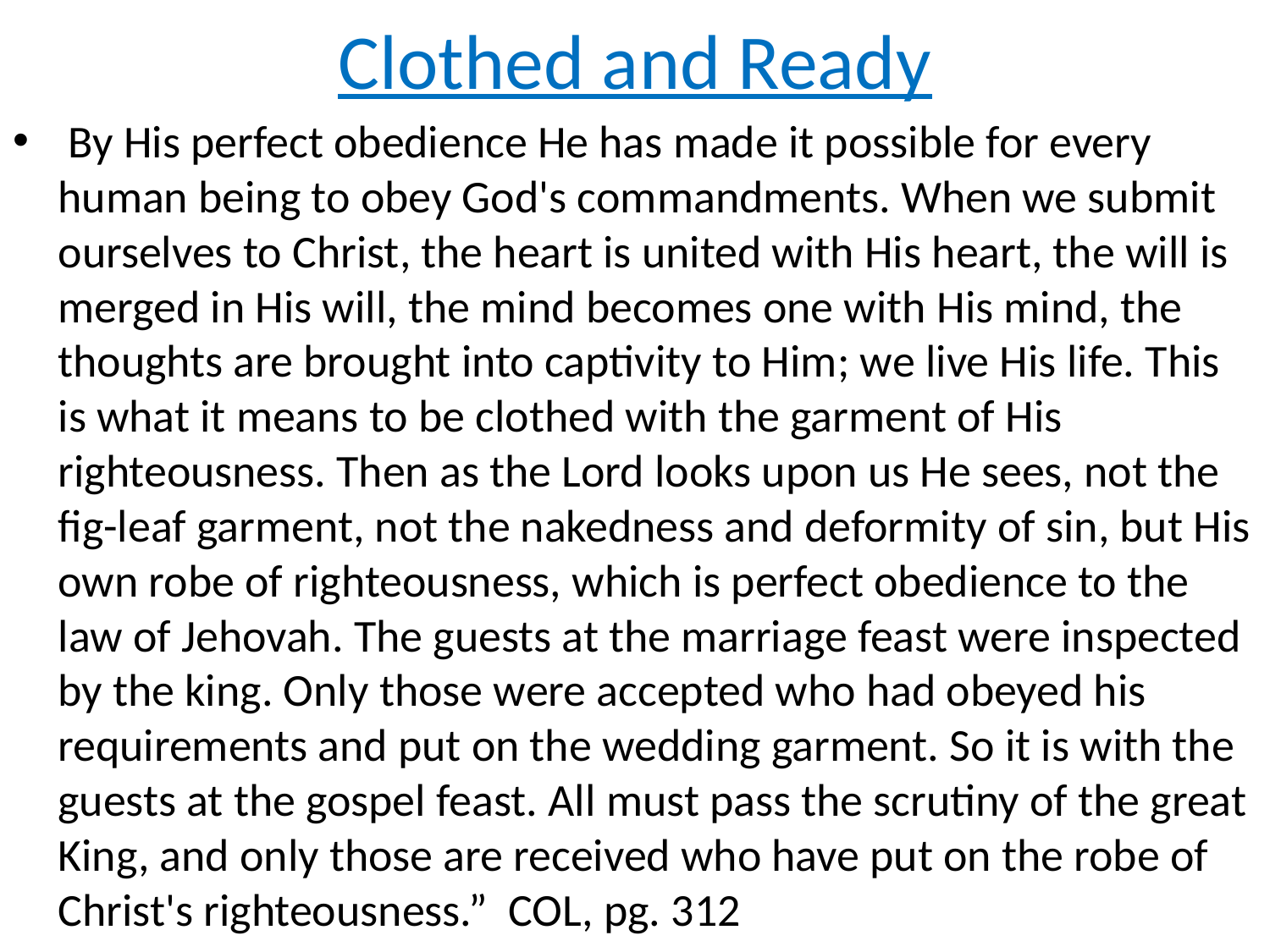

# Clothed and Ready
 By His perfect obedience He has made it possible for every human being to obey God's commandments. When we submit ourselves to Christ, the heart is united with His heart, the will is merged in His will, the mind becomes one with His mind, the thoughts are brought into captivity to Him; we live His life. This is what it means to be clothed with the garment of His righteousness. Then as the Lord looks upon us He sees, not the fig-leaf garment, not the nakedness and deformity of sin, but His own robe of righteousness, which is perfect obedience to the law of Jehovah. The guests at the marriage feast were inspected by the king. Only those were accepted who had obeyed his requirements and put on the wedding garment. So it is with the guests at the gospel feast. All must pass the scrutiny of the great King, and only those are received who have put on the robe of Christ's righteousness.”  COL, pg. 312